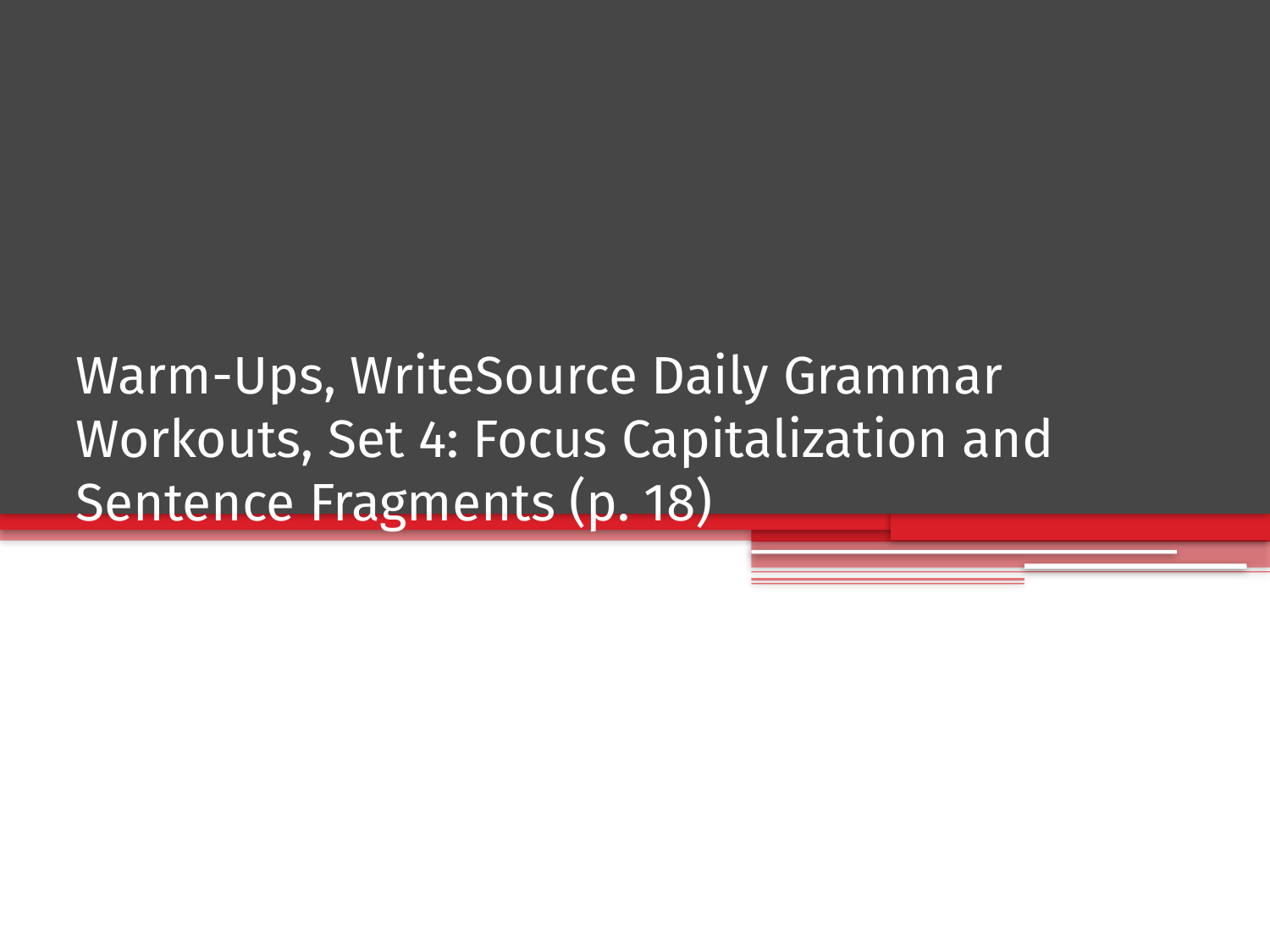

# Warm-Ups, WriteSource Daily Grammar Workouts, Set 4: Focus Capitalization and Sentence Fragments (p. 18)